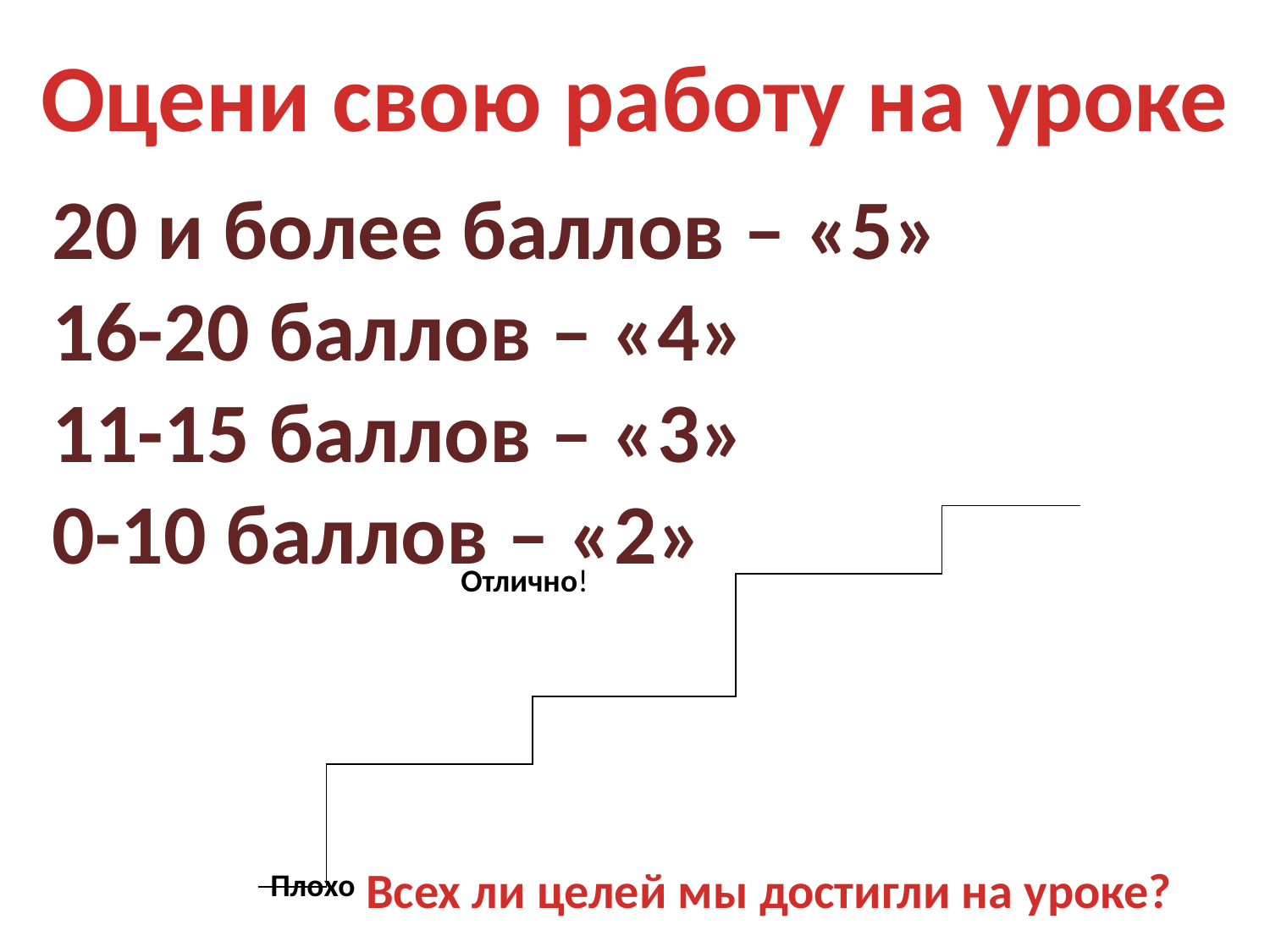

Оцени свою работу на уроке
20 и более баллов – «5»
16-20 баллов – «4»
11-15 баллов – «3»
0-10 баллов – «2»
					Отлично!

Плохо

Всех ли целей мы достигли на уроке?